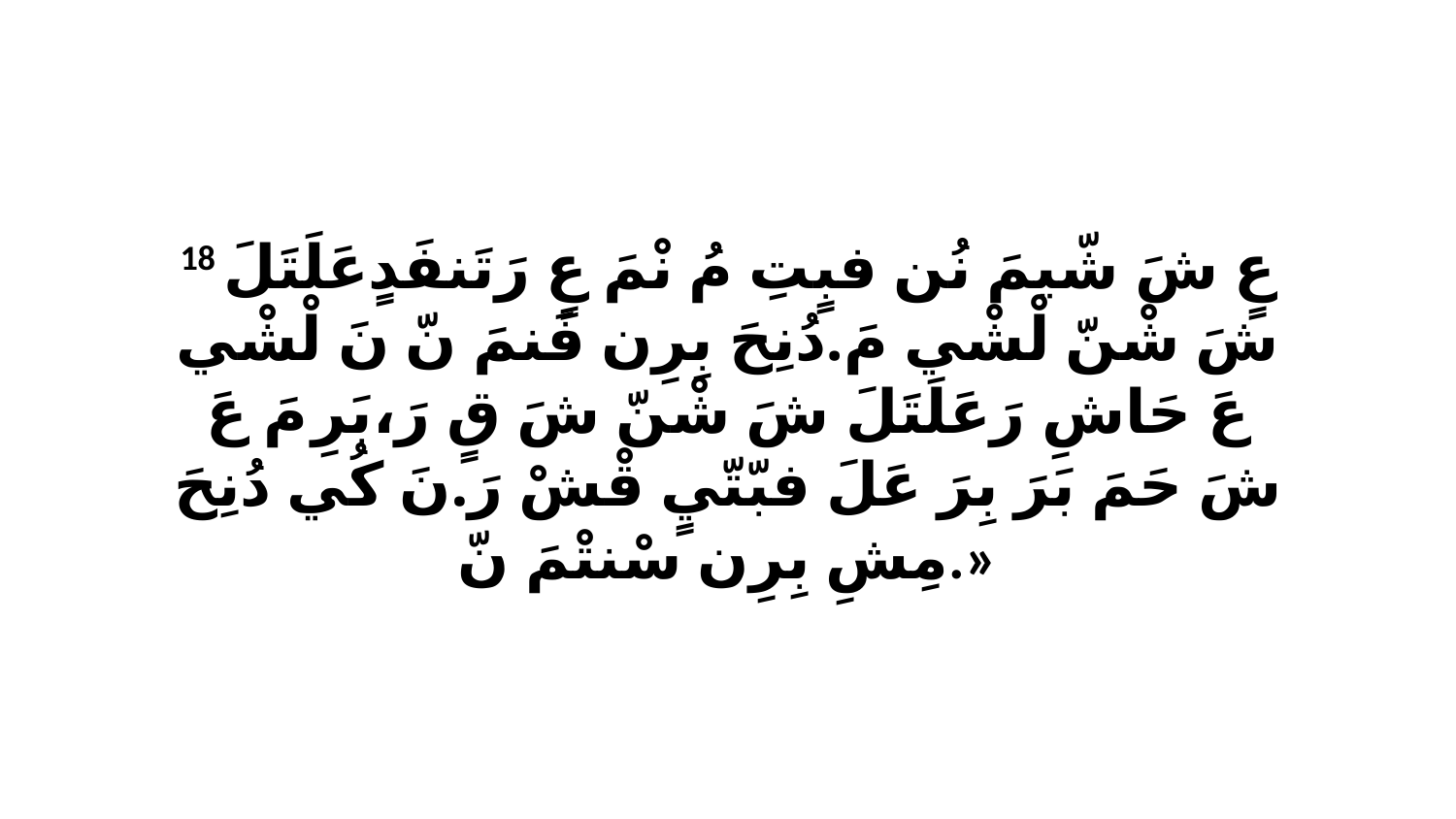

18 عٍ شَ شّيمَ نُن فبٍتِ مُ نْمَ عٍ رَتَنفَدٍعَلَتَلَ شَ شْنّ لْشْي مَ.دُنِحَ بِرِن فَنمَ نّ نَ لْشْي عَ حَاشِ رَعَلَتَلَ شَ شْنّ شَ قٍ رَ،بَرِ مَ عَ شَ حَمَ بَرَ بِرَ عَلَ فبّتّيٍ قْشْ رَ.نَ كُي دُنِحَ مِشِ بِرِن سْنتْمَ نّ.»